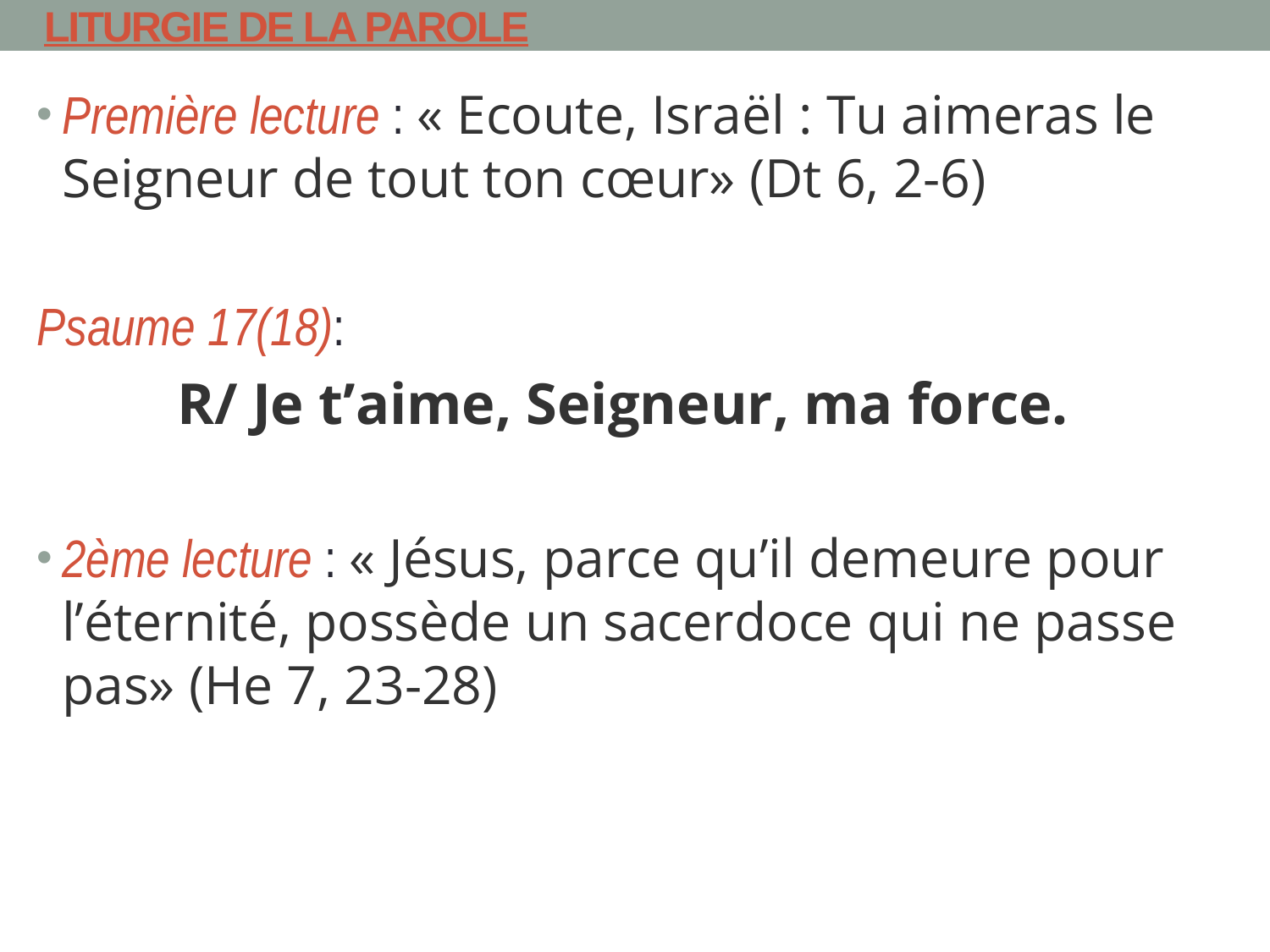

# LITURGIE DE LA PAROLE
Première lecture : « Ecoute, Israël : Tu aimeras le Seigneur de tout ton cœur» (Dt 6, 2-6)

Psaume 17(18):
R/ Je t’aime, Seigneur, ma force.

2ème lecture : « Jésus, parce qu’il demeure pour l’éternité, possède un sacerdoce qui ne passe pas» (He 7, 23-28)